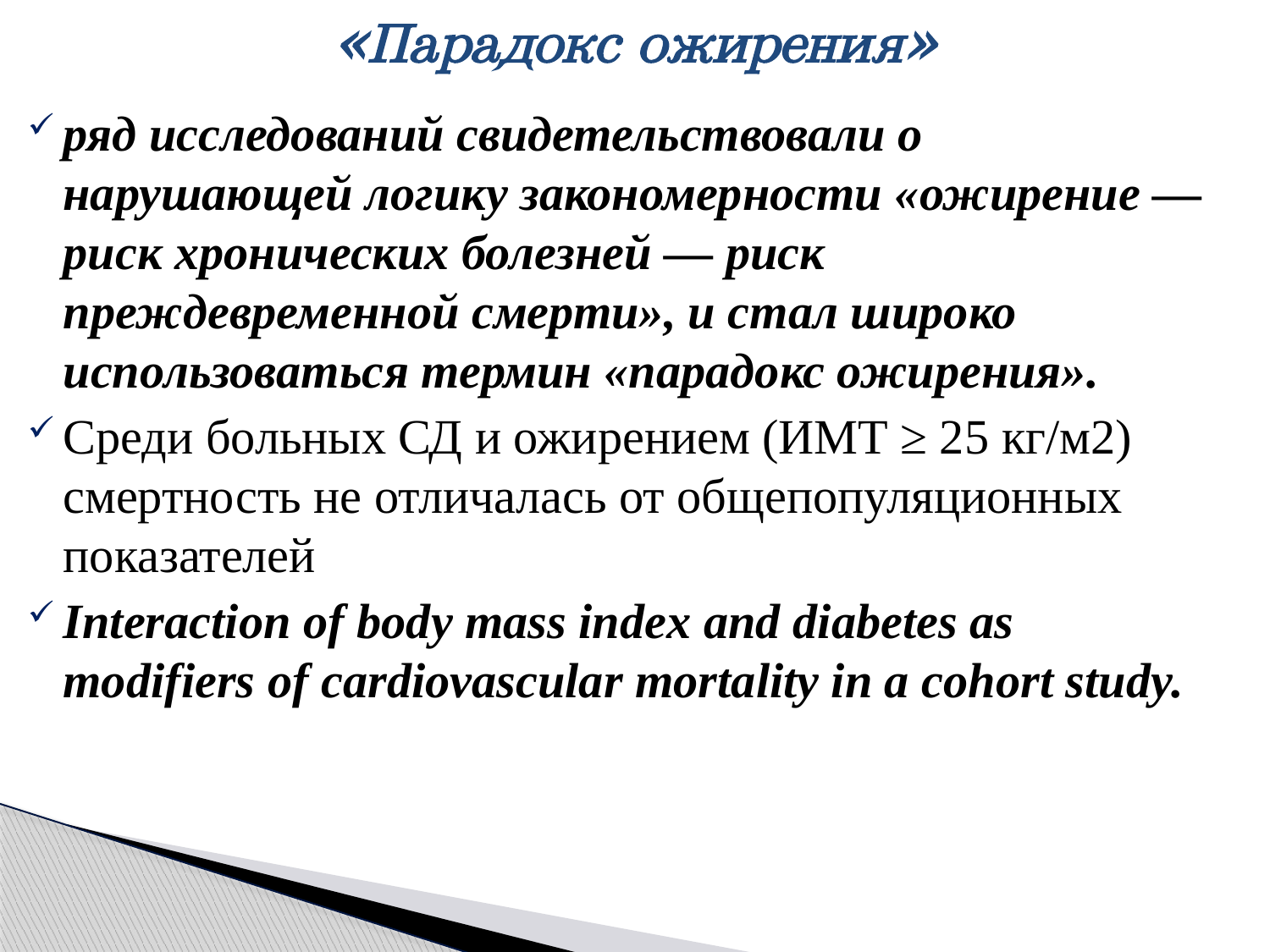

# «Парадокс ожирения»
ряд исследований свидетельствовали о нарушающей логику закономерности «ожирение — риск хронических болезней — риск преждевременной смерти», и стал широко использоваться термин «парадокс ожирения».
Среди больных СД и ожирением (ИМТ ≥ 25 кг/м2) смертность не отличалась от общепопуляционных показателей
Interaction of body mass index and diabetes as modifiers of cardiovascular mortality in a cohort study.